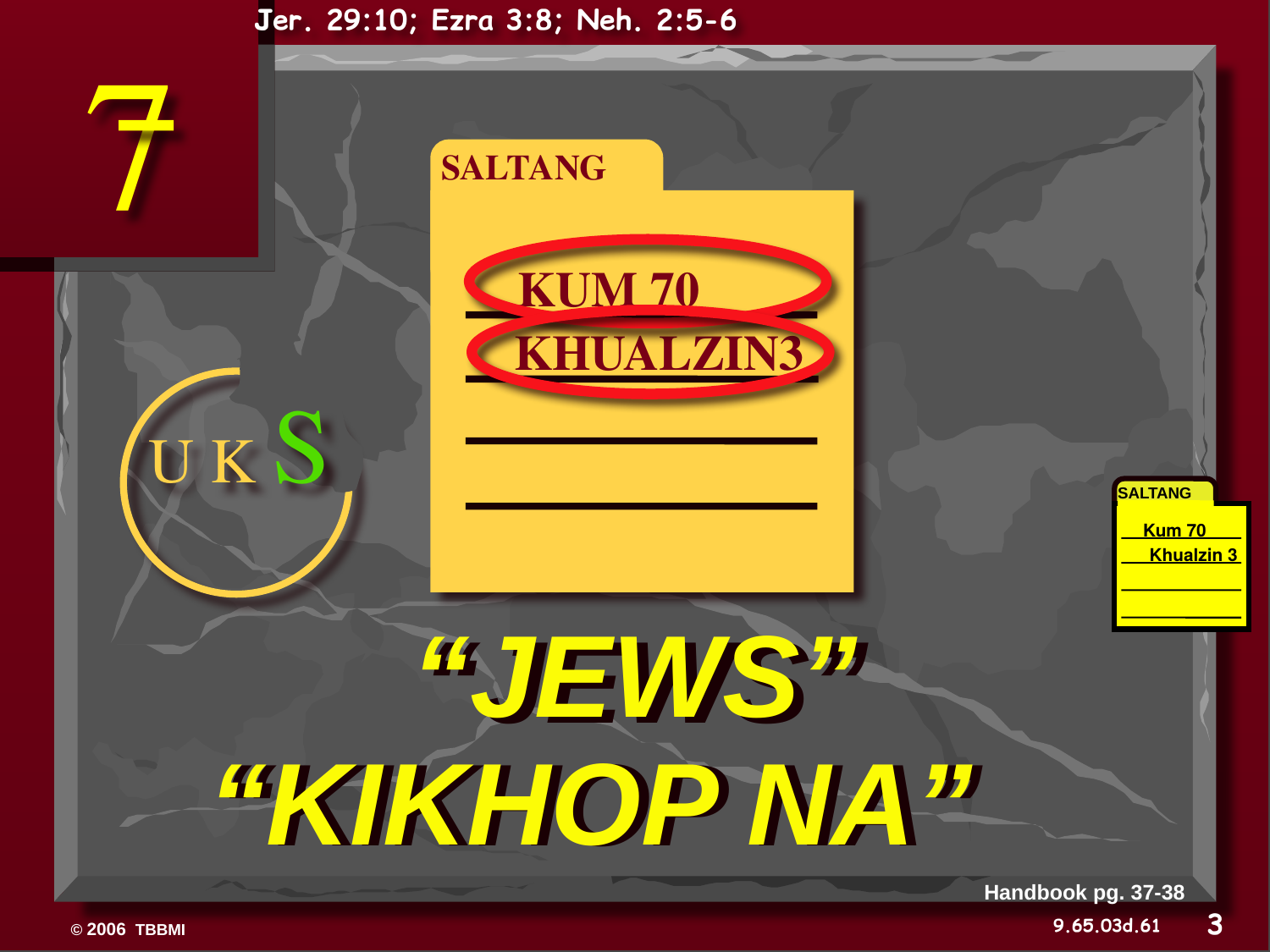

Jer. 29:10; Ezra 3:8; Neh. 2:5-6

7

SALTANG

KUM 70

KHUALZIN3

U K S

SALTANG

Kum 70
Khualzin 3

“JEWS”
“JEWS”
“KIKHOP NA”
“KIKHOP NA”

Handbook pg. 37-38
3
61